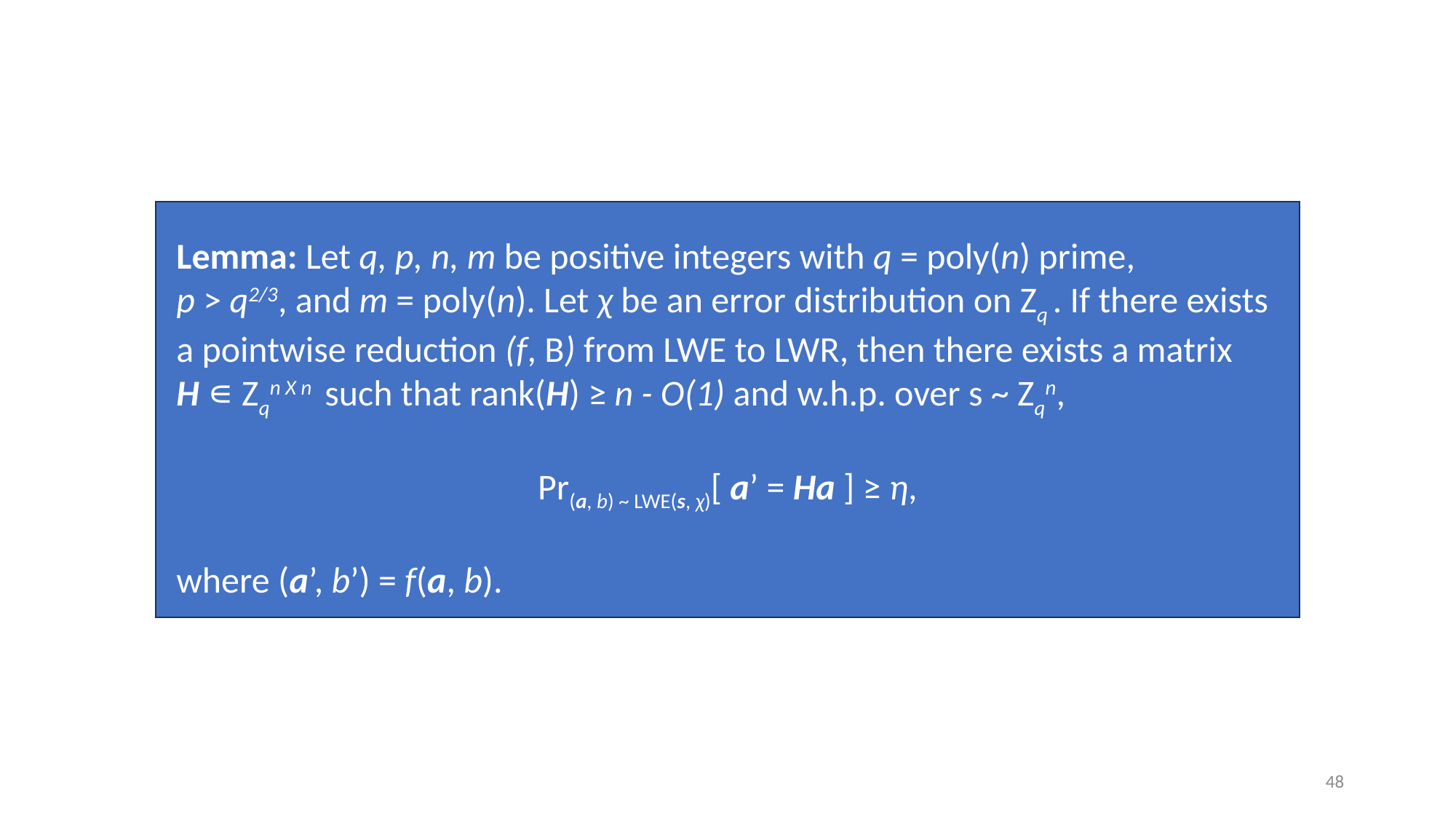

Lemma: Let q, p, n, m be positive integers with q = poly(n) prime,
p > q2/3, and m = poly(n). Let χ be an error distribution on Zq . If there exists a pointwise reduction (f, B) from LWE to LWR, then there exists a matrix
H ∊ Zqn X n  such that rank(H) ≥ n - O(1) and w.h.p. over s ~ Zqn,

Pr(a, b) ~ LWE(s, χ)[ a’ = Ha ] ≥ η,

where (a’, b’) = f(a, b).
48